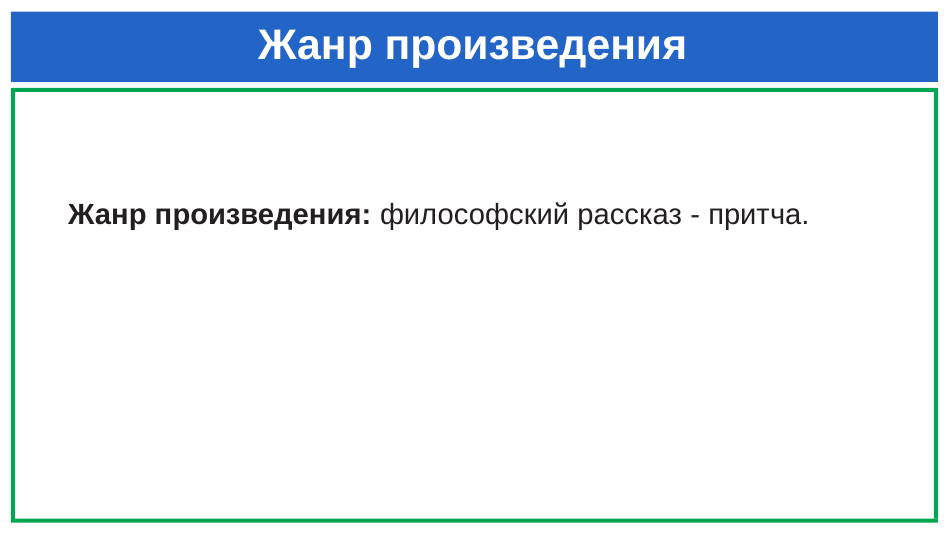

# Жанр произведения
Жанр произведения: философский рассказ - притча.